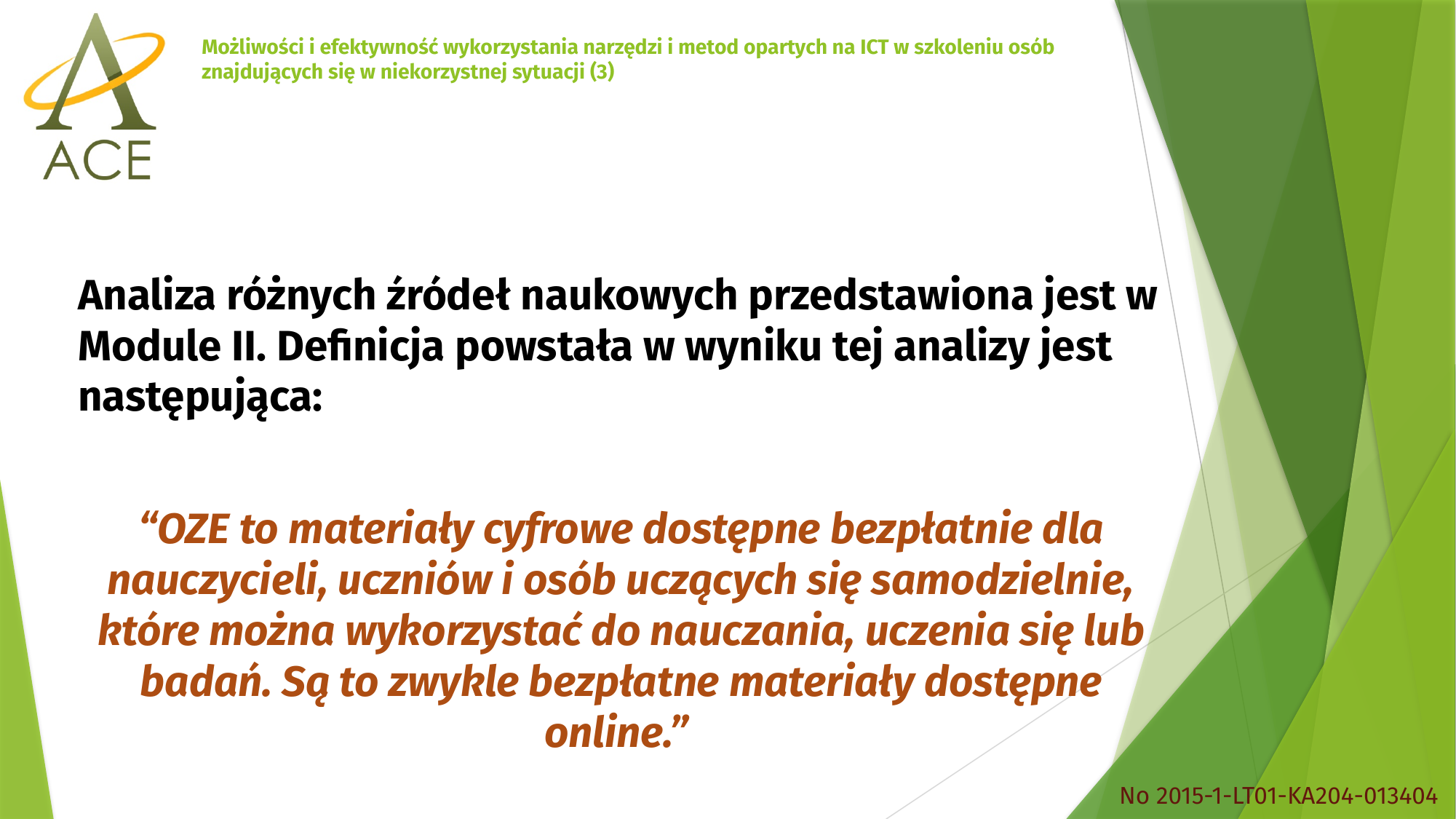

# Możliwości i efektywność wykorzystania narzędzi i metod opartych na ICT w szkoleniu osób znajdujących się w niekorzystnej sytuacji (3)

Analiza różnych źródeł naukowych przedstawiona jest w Module II. Definicja powstała w wyniku tej analizy jest następująca:

“OZE to materiały cyfrowe dostępne bezpłatnie dla nauczycieli, uczniów i osób uczących się samodzielnie, które można wykorzystać do nauczania, uczenia się lub badań. Są to zwykle bezpłatne materiały dostępne online.”